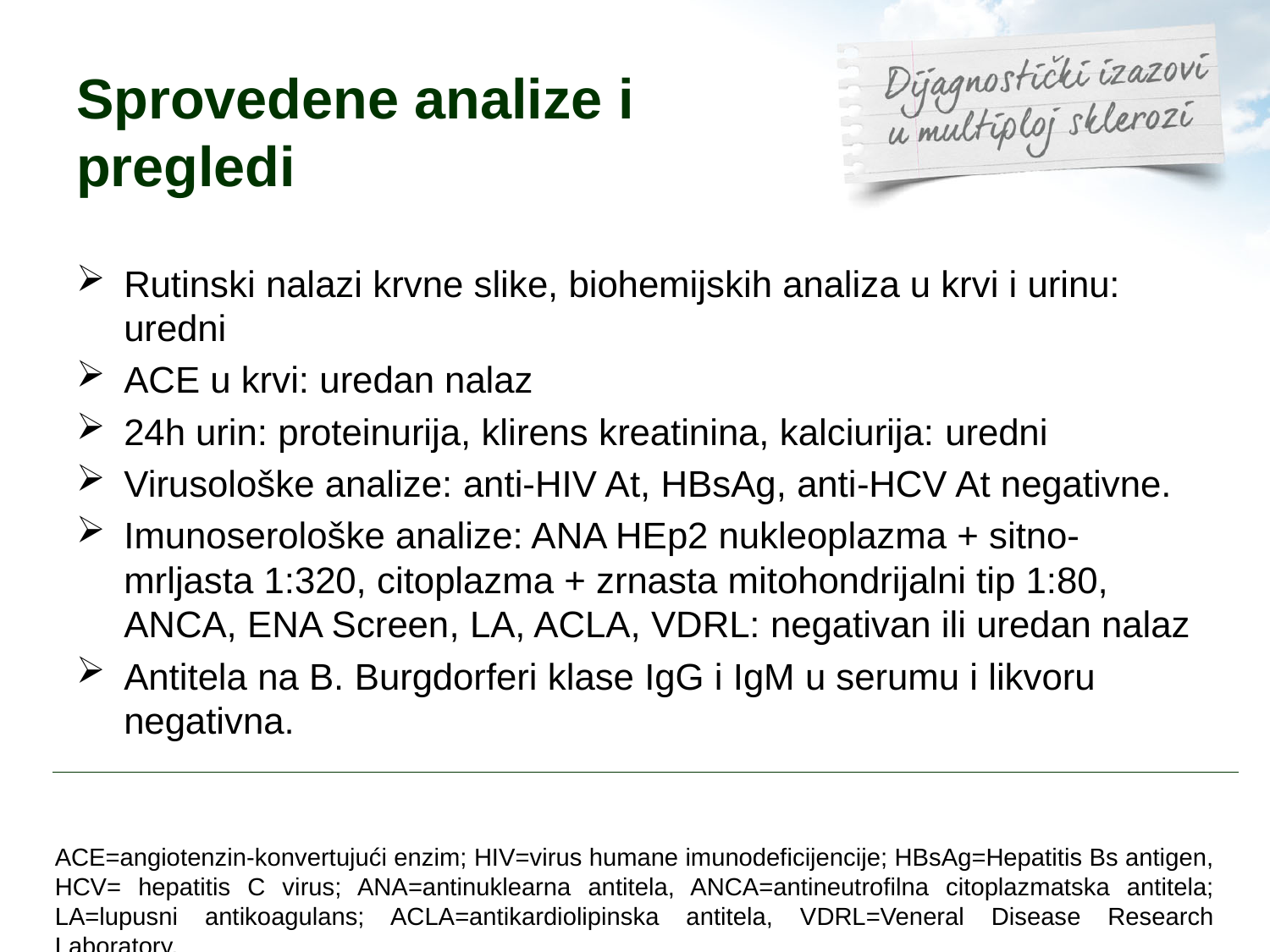

# Sprovedene analize i pregledi
Rutinski nalazi krvne slike, biohemijskih analiza u krvi i urinu: uredni
ACE u krvi: uredan nalaz
24h urin: proteinurija, klirens kreatinina, kalciurija: uredni
Virusološke analize: anti-HIV At, HBsAg, anti-HCV At negativne.
Imunoserološke analize: ANA HEp2 nukleoplazma + sitno-mrljasta 1:320, citoplazma + zrnasta mitohondrijalni tip 1:80, ANCA, ENA Screen, LA, ACLA, VDRL: negativan ili uredan nalaz
Antitela na B. Burgdorferi klase IgG i IgM u serumu i likvoru negativna.

ACE=angiotenzin-konvertujući enzim; HIV=virus humane imunodeficijencije; HBsAg=Hepatitis Bs antigen, HCV= hepatitis C virus; ANA=antinuklearna antitela, ANCA=antineutrofilna citoplazmatska antitela; LA=lupusni antikoagulans; ACLA=antikardiolipinska antitela, VDRL=Veneral Disease Research Laboratory.